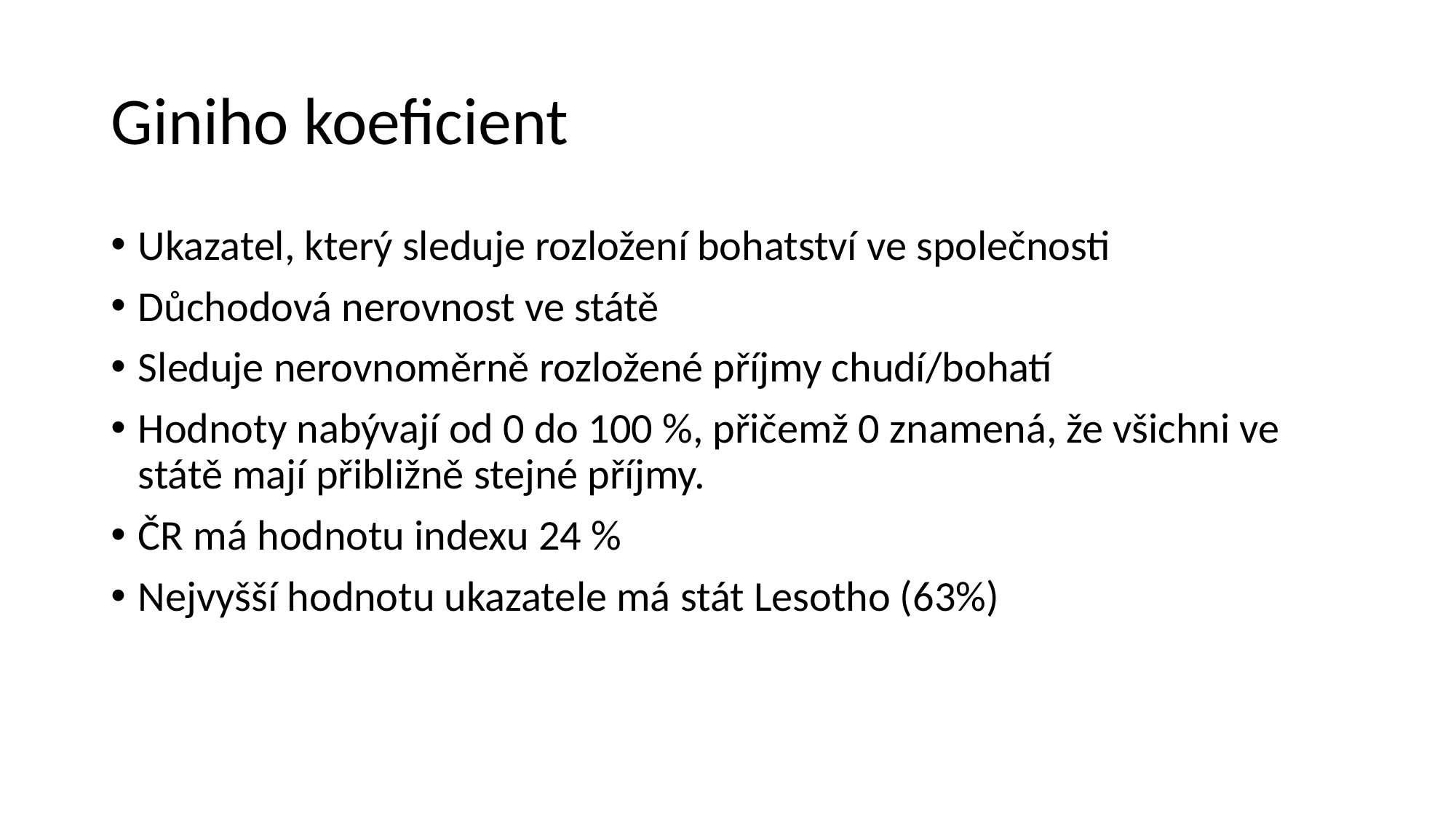

# Giniho koeficient
Ukazatel, který sleduje rozložení bohatství ve společnosti
Důchodová nerovnost ve státě
Sleduje nerovnoměrně rozložené příjmy chudí/bohatí
Hodnoty nabývají od 0 do 100 %, přičemž 0 znamená, že všichni ve státě mají přibližně stejné příjmy.
ČR má hodnotu indexu 24 %
Nejvyšší hodnotu ukazatele má stát Lesotho (63%)